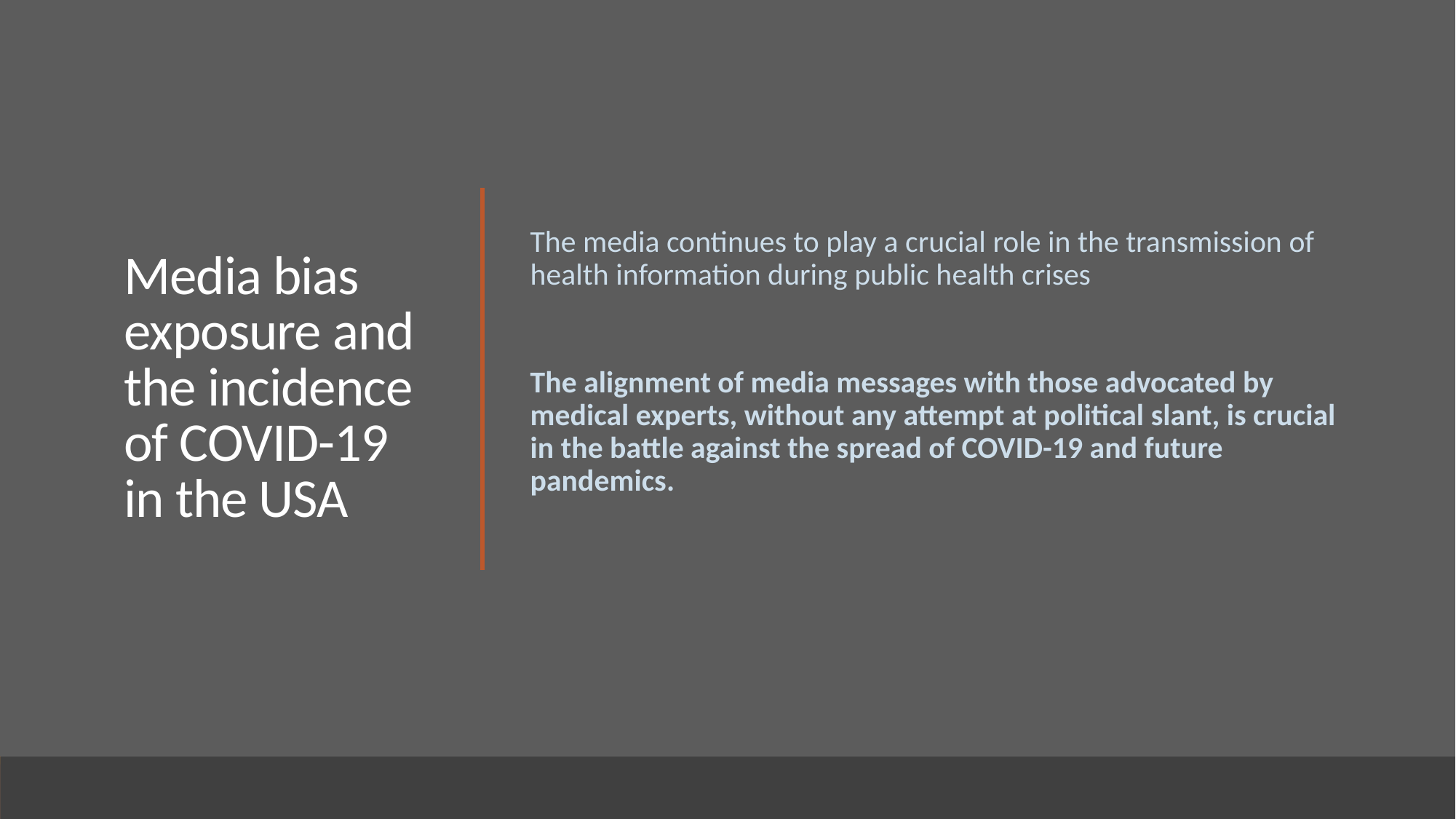

# Media bias exposure and the incidence of COVID-19 in the USA
The media continues to play a crucial role in the transmission of health information during public health crises

The alignment of media messages with those advocated by medical experts, without any attempt at political slant, is crucial in the battle against the spread of COVID-19 and future pandemics.